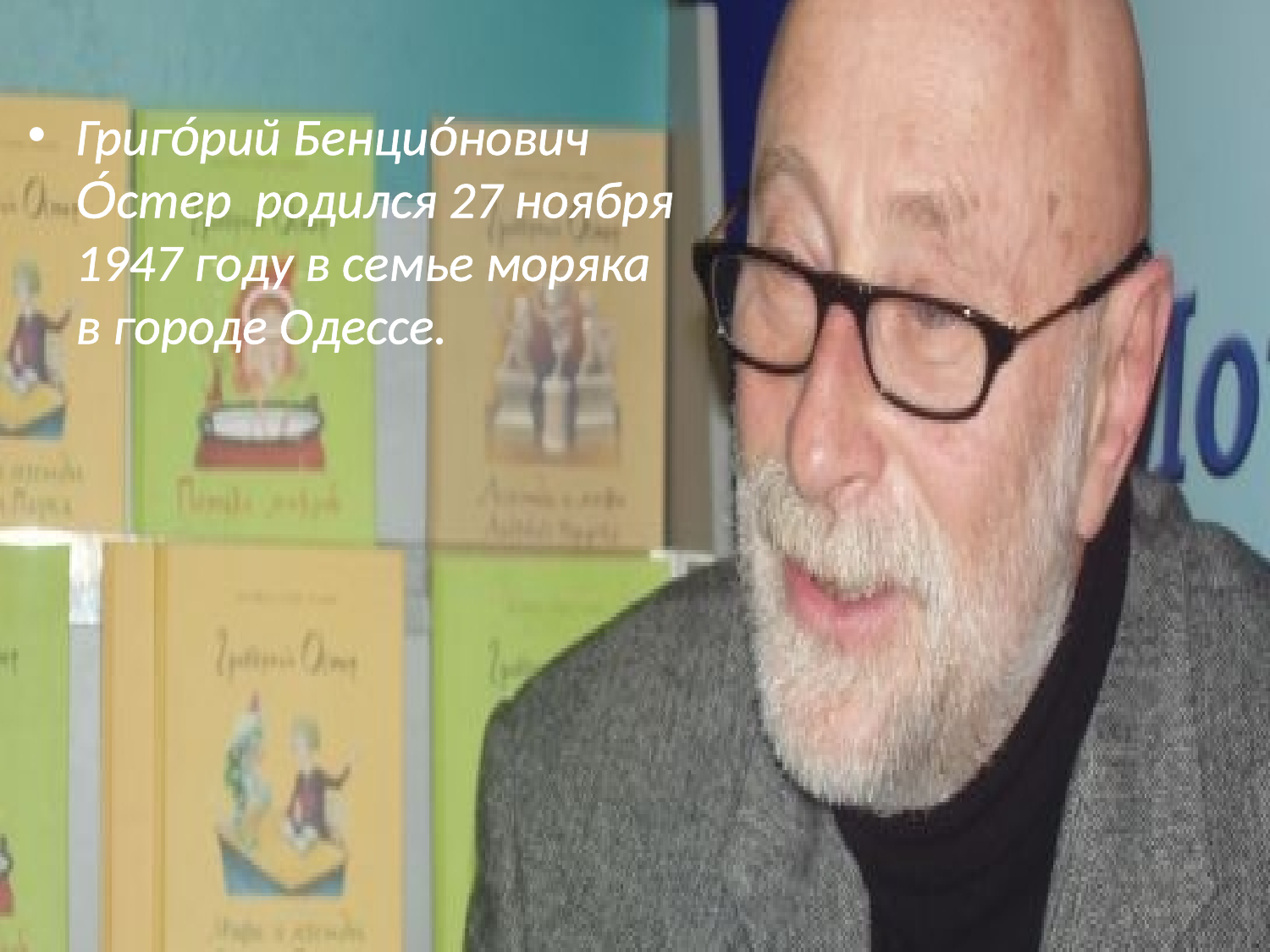

Григо́рий Бенцио́нович О́стер  родился 27 ноября 1947 году в семье моряка в городе Одессе.